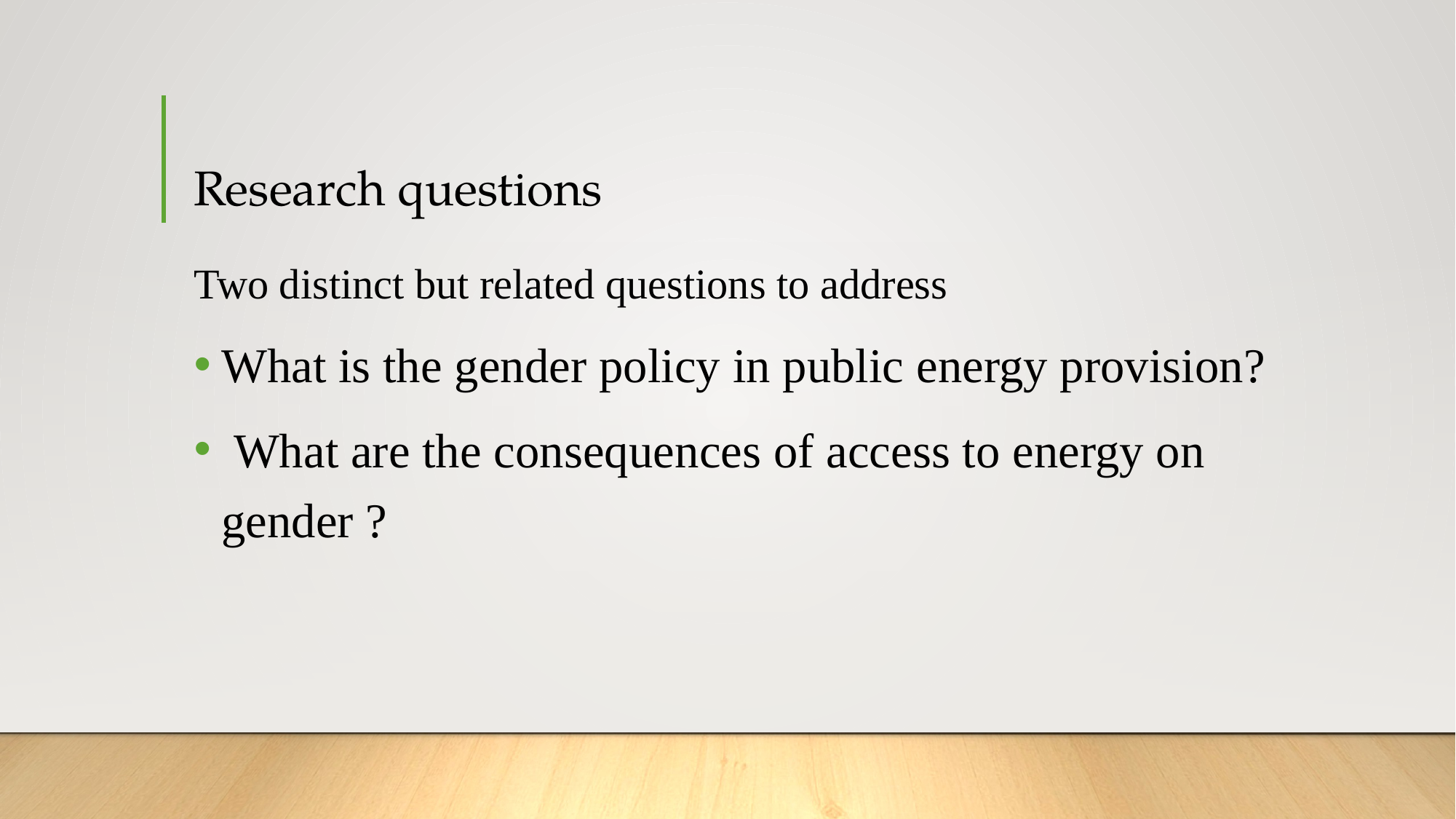

# Research questions
Two distinct but related questions to address
What is the gender policy in public energy provision?
 What are the consequences of access to energy on gender ?